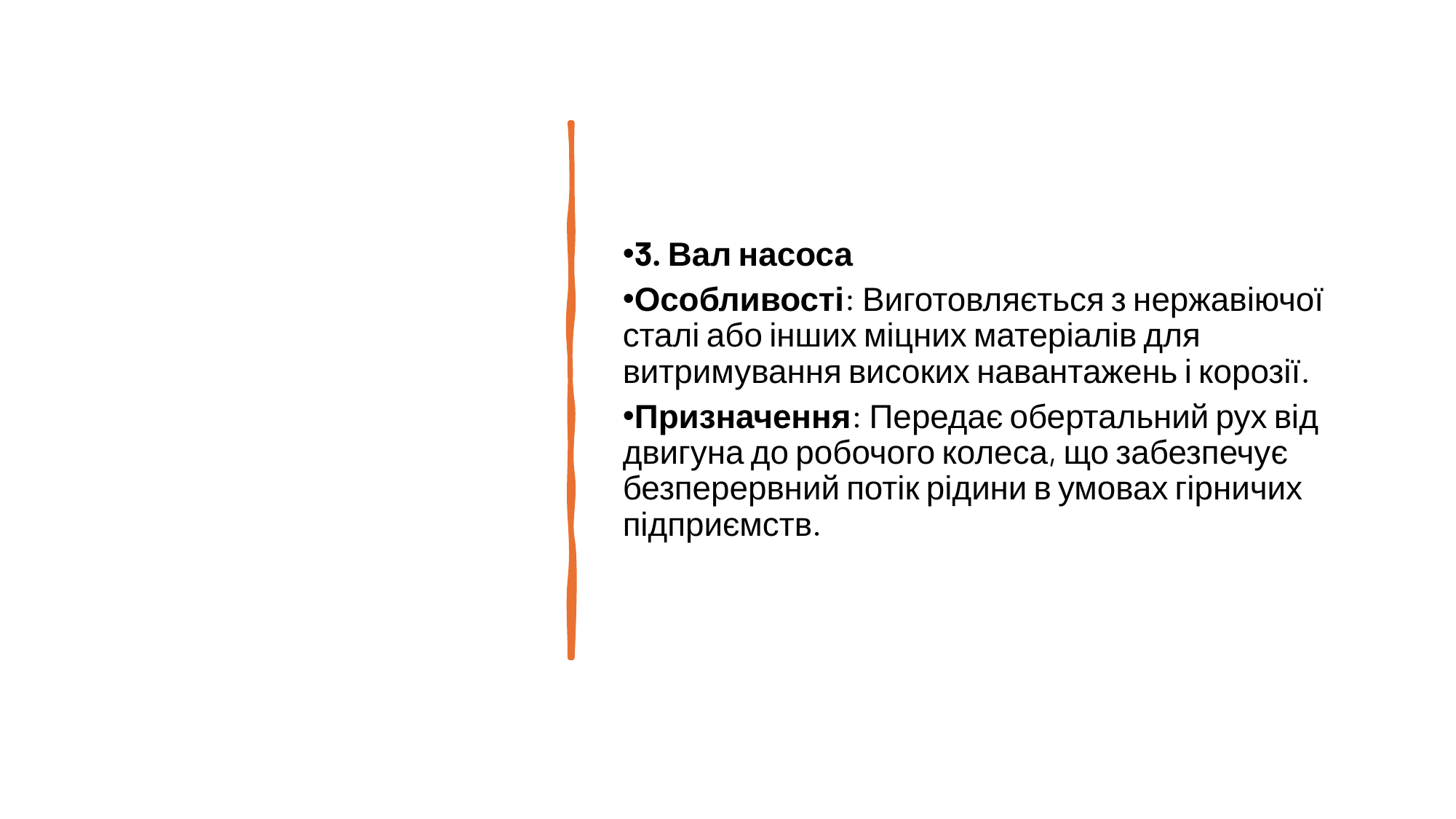

3. Вал насоса
Особливості: Виготовляється з нержавіючої сталі або інших міцних матеріалів для витримування високих навантажень і корозії.
Призначення: Передає обертальний рух від двигуна до робочого колеса, що забезпечує безперервний потік рідини в умовах гірничих підприємств.